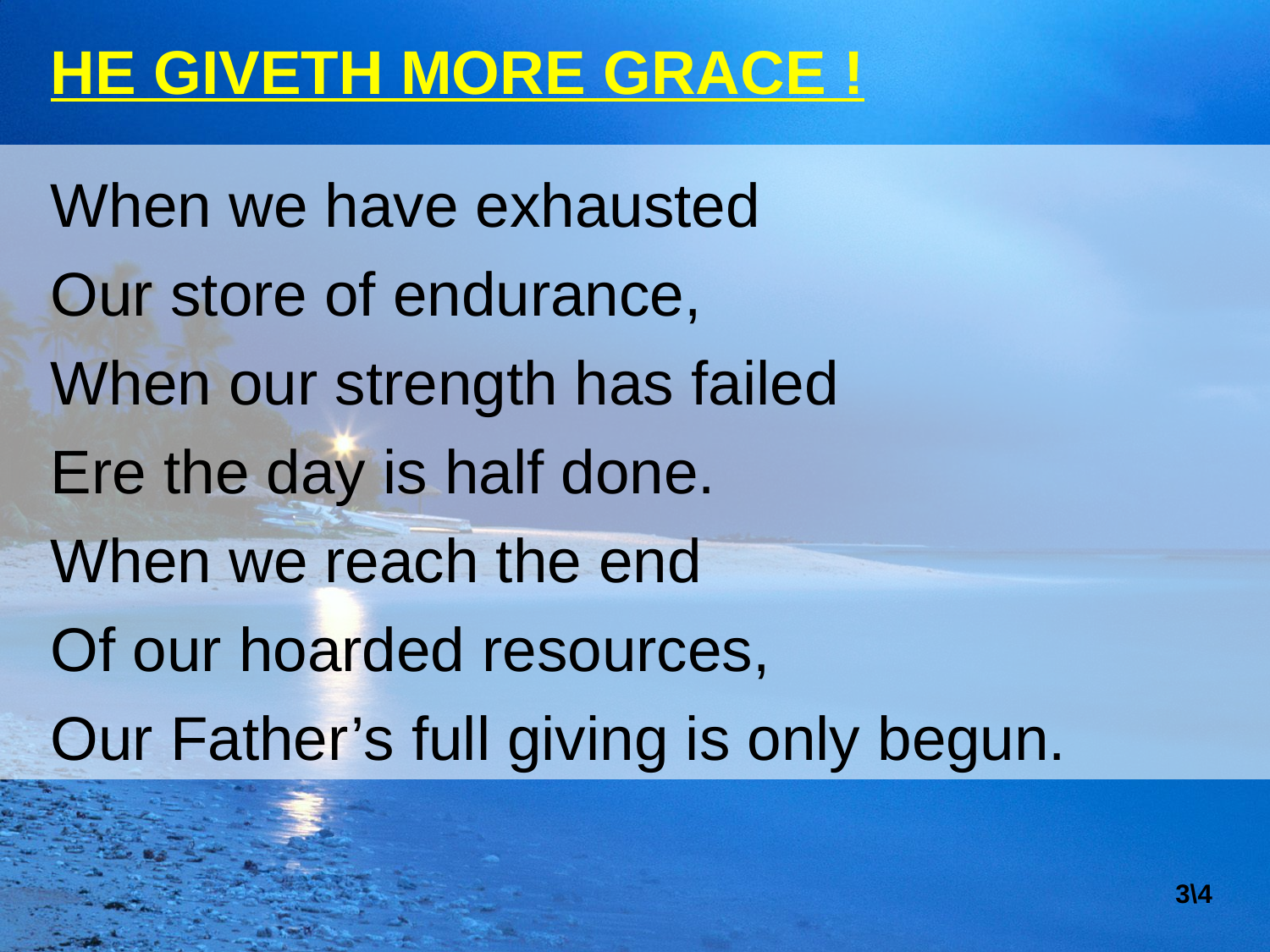

HE GIVETH MORE GRACE !
When we have exhausted
Our store of endurance,
When our strength has failed
Ere the day is half done.
When we reach the end
Of our hoarded resources,
Our Father’s full giving is only begun.
3\4